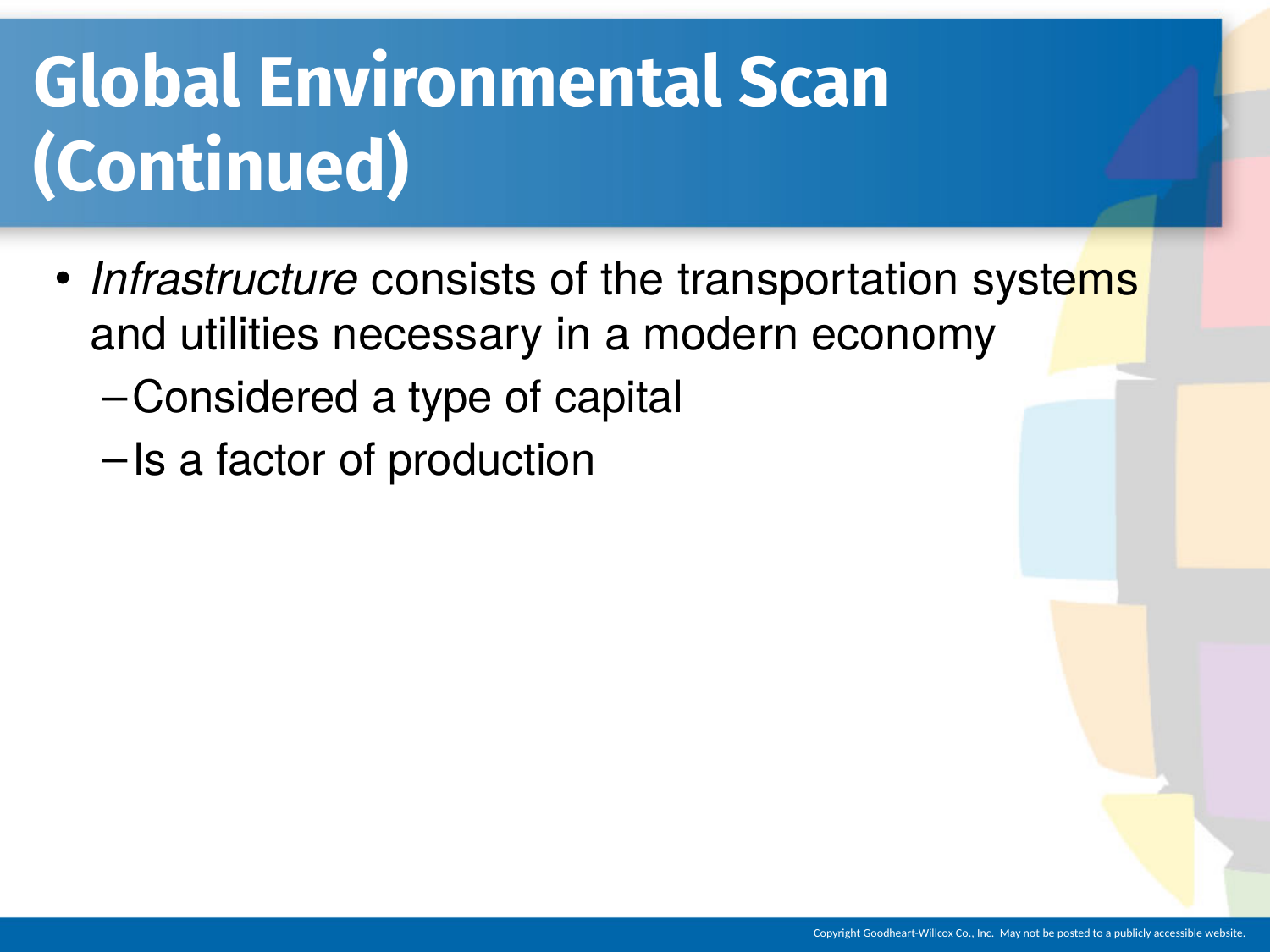

# Global Environmental Scan (Continued)
Infrastructure consists of the transportation systems and utilities necessary in a modern economy
Considered a type of capital
Is a factor of production